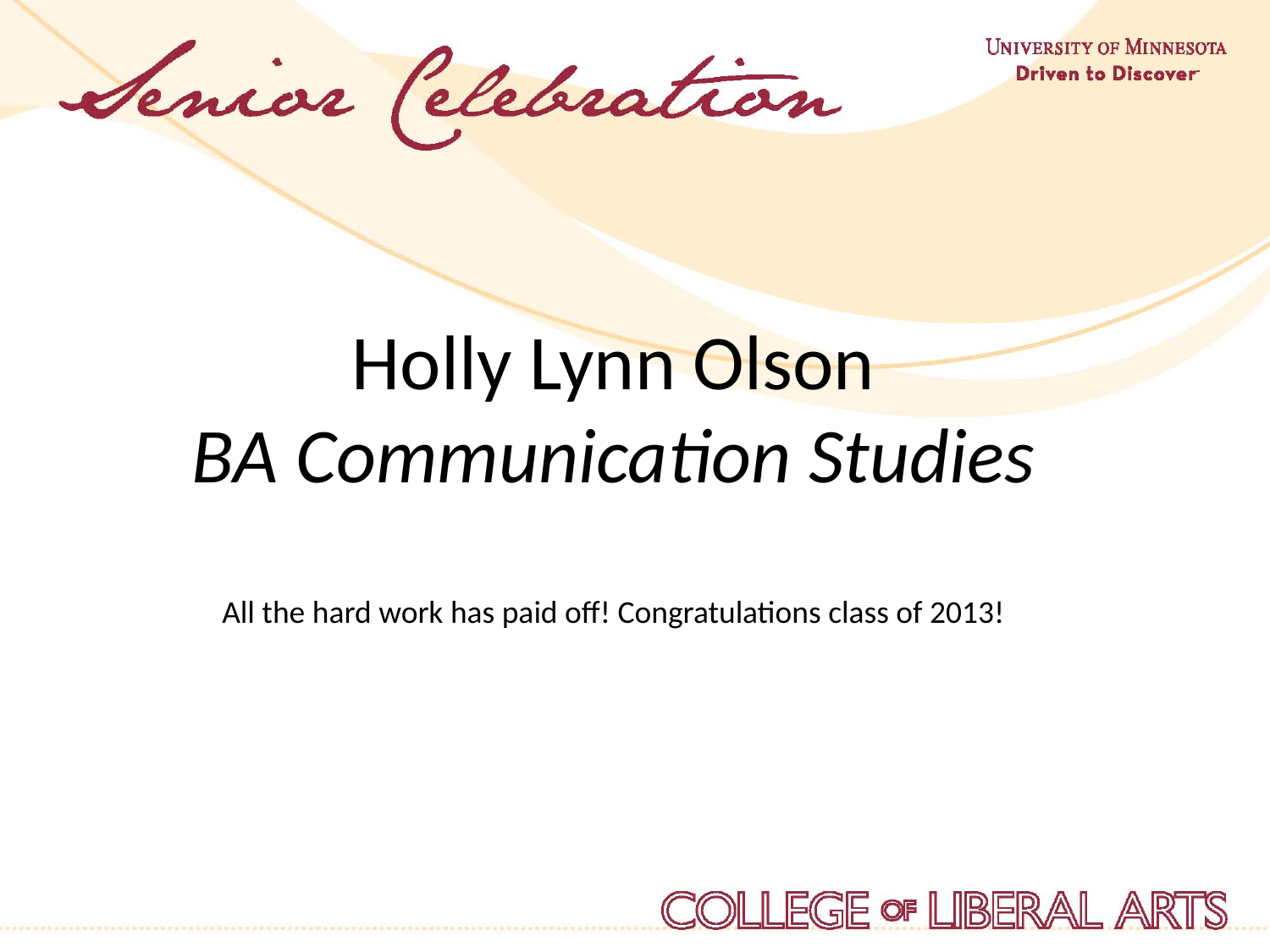

Holly Lynn Olson
BA Communication Studies

 All the hard work has paid off! Congratulations class of 2013!